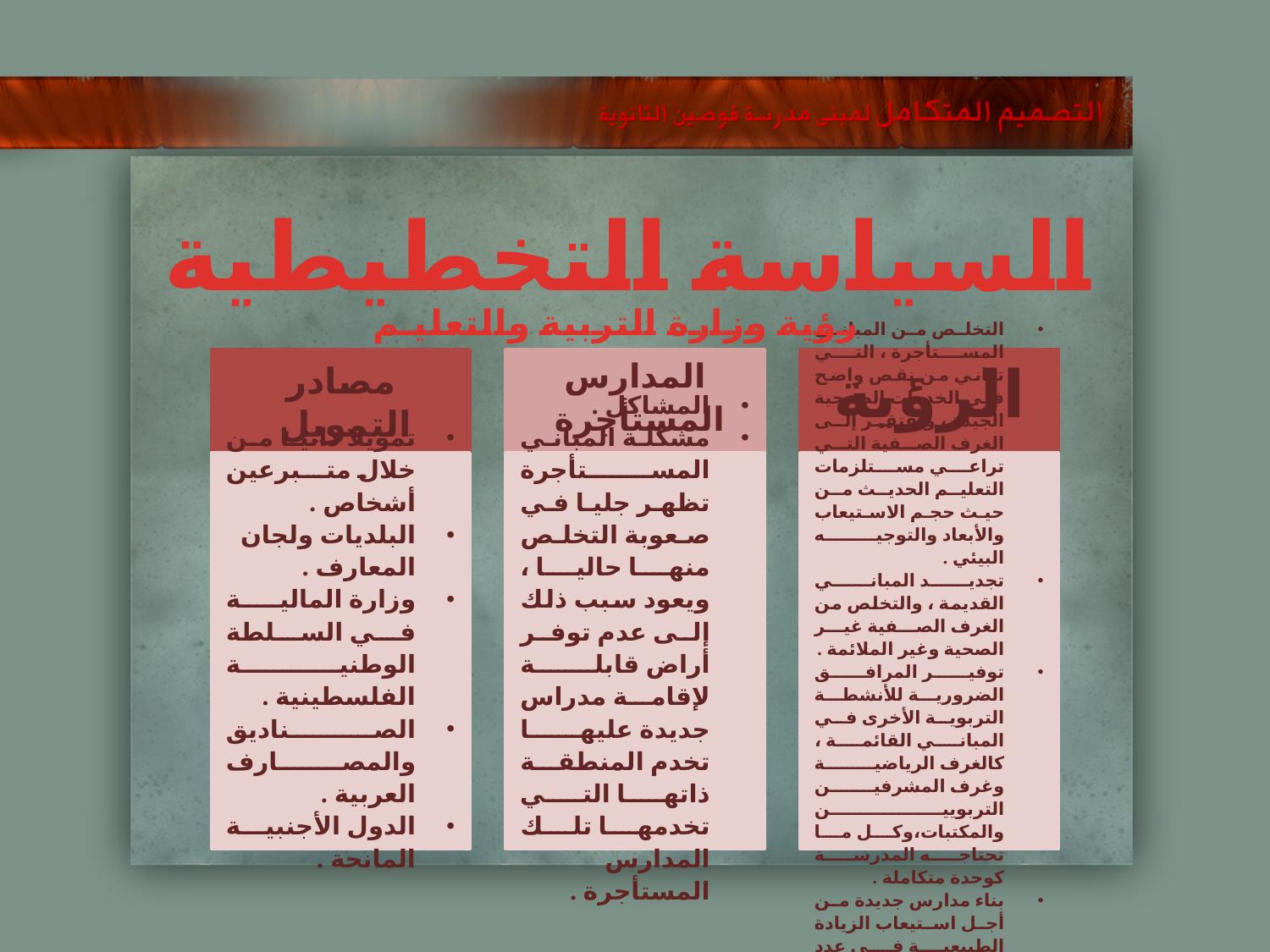

السياسة التخطيطية
رؤية وزارة التربية والتعليـم
مصادر التمويل
المدارس المستأجرة
المشاكل .
الرؤية
البلديات ولجان المعارف .